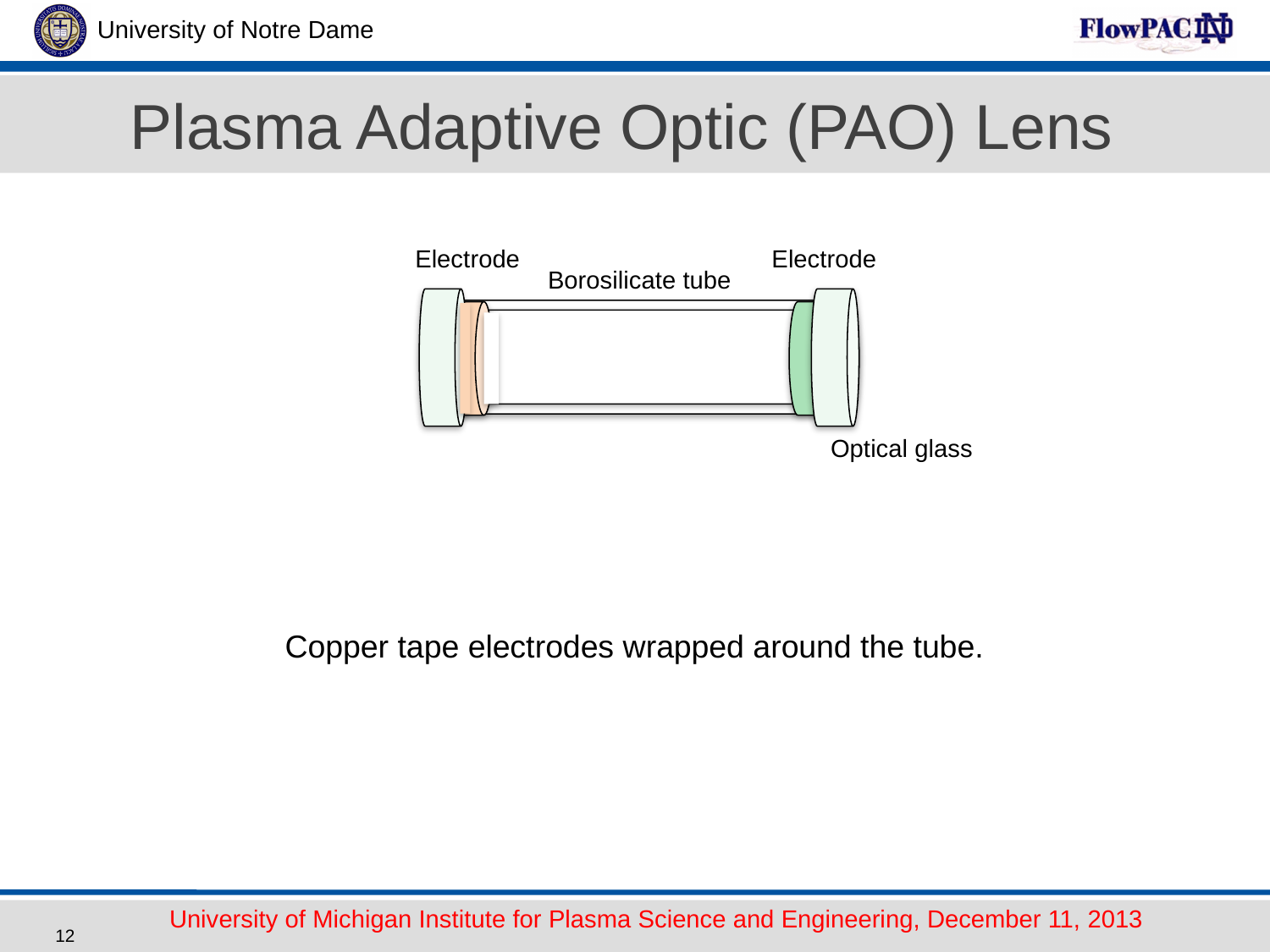

Plasma Adaptive Optic (PAO) Lens

Electrode
Electrode
Borosilicate tube

Optical glass
Copper tape electrodes wrapped around the tube.